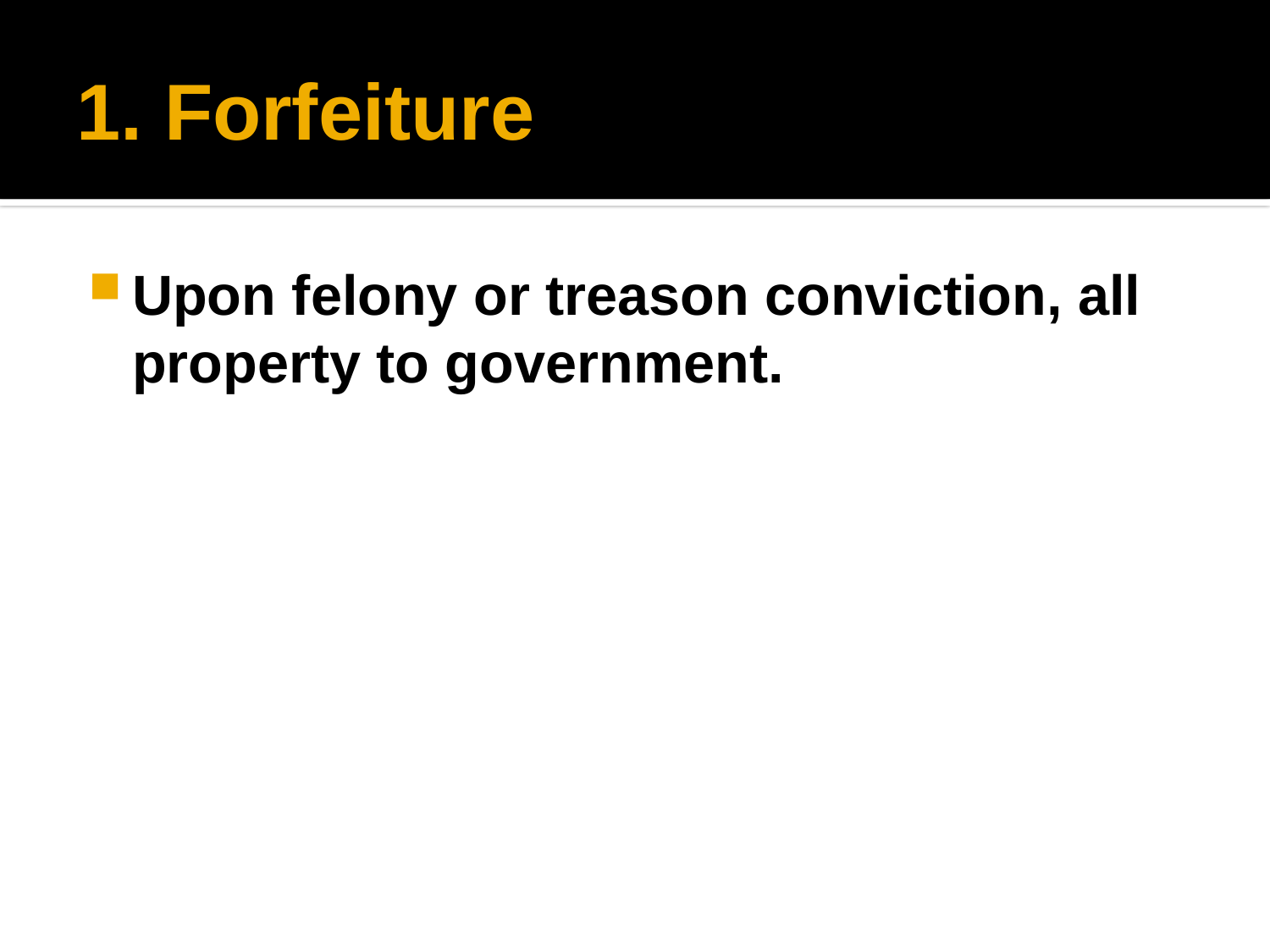

# 1. Forfeiture
Upon felony or treason conviction, all property to government.